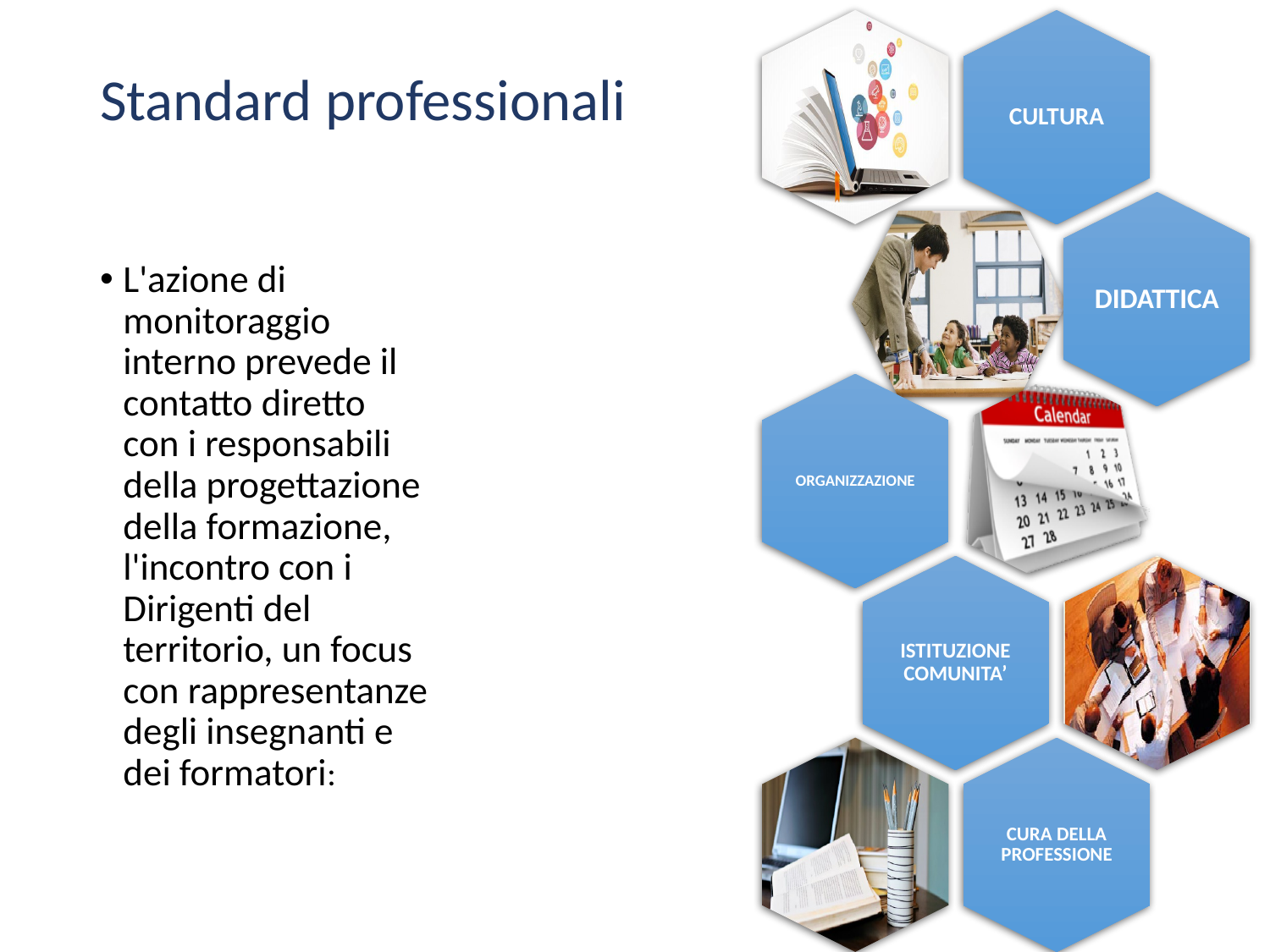

# Standard professionali
CULTURA

DIDATTICA

ORGANIZZAZIONE
ISTITUZIONE COMUNITA’

CURA DELLA PROFESSIONE

L'azione di monitoraggio interno prevede il contatto diretto con i responsabili della progettazione della formazione, l'incontro con i Dirigenti del territorio, un focus con rappresentanze degli insegnanti e dei formatori: